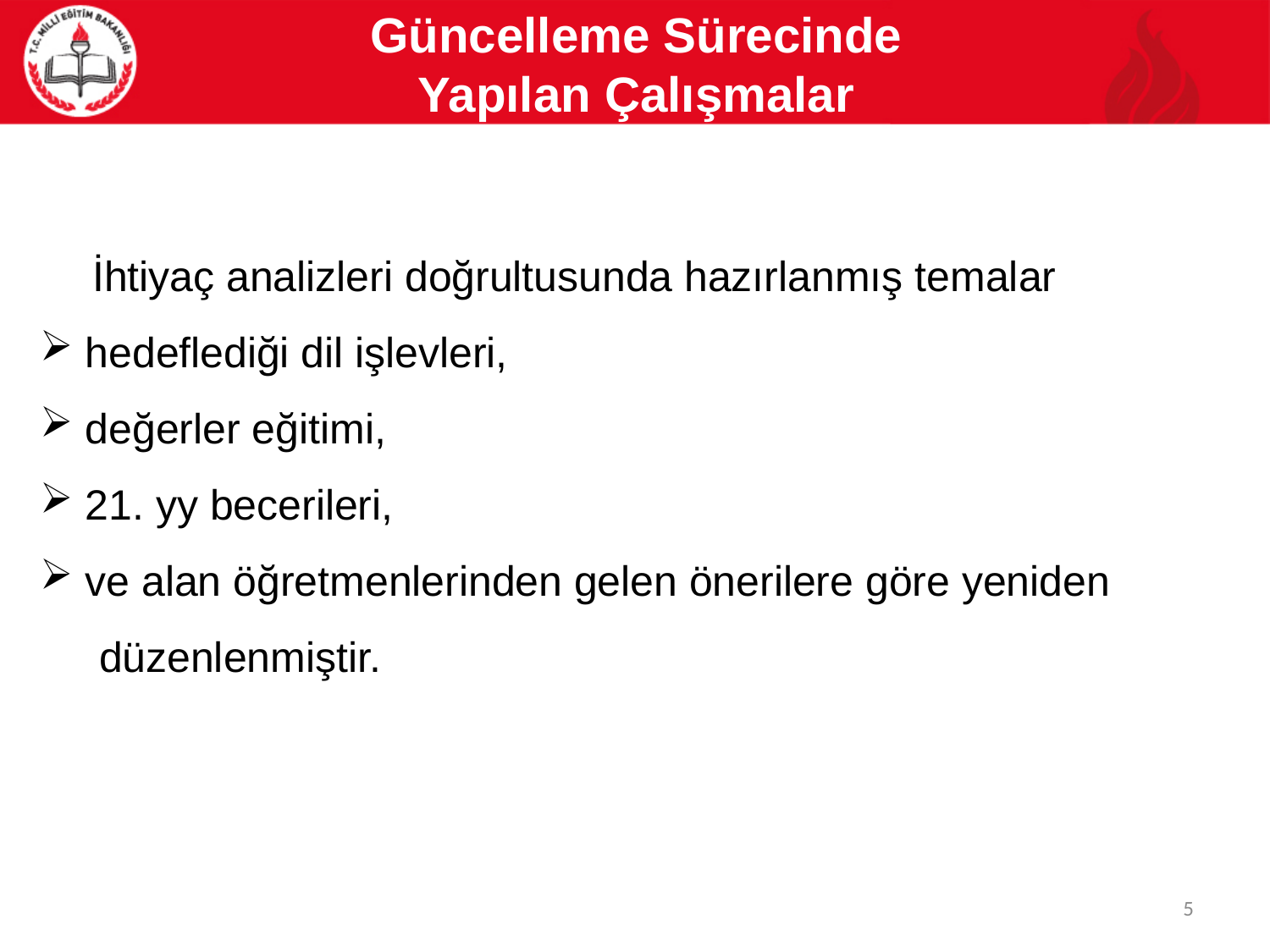

# Güncelleme Sürecinde Yapılan Çalışmalar
    İhtiyaç analizleri doğrultusunda hazırlanmış temalar
 hedeflediği dil işlevleri,
 değerler eğitimi,
 21. yy becerileri,
 ve alan öğretmenlerinden gelen önerilere göre yeniden
     düzenlenmiştir.

5